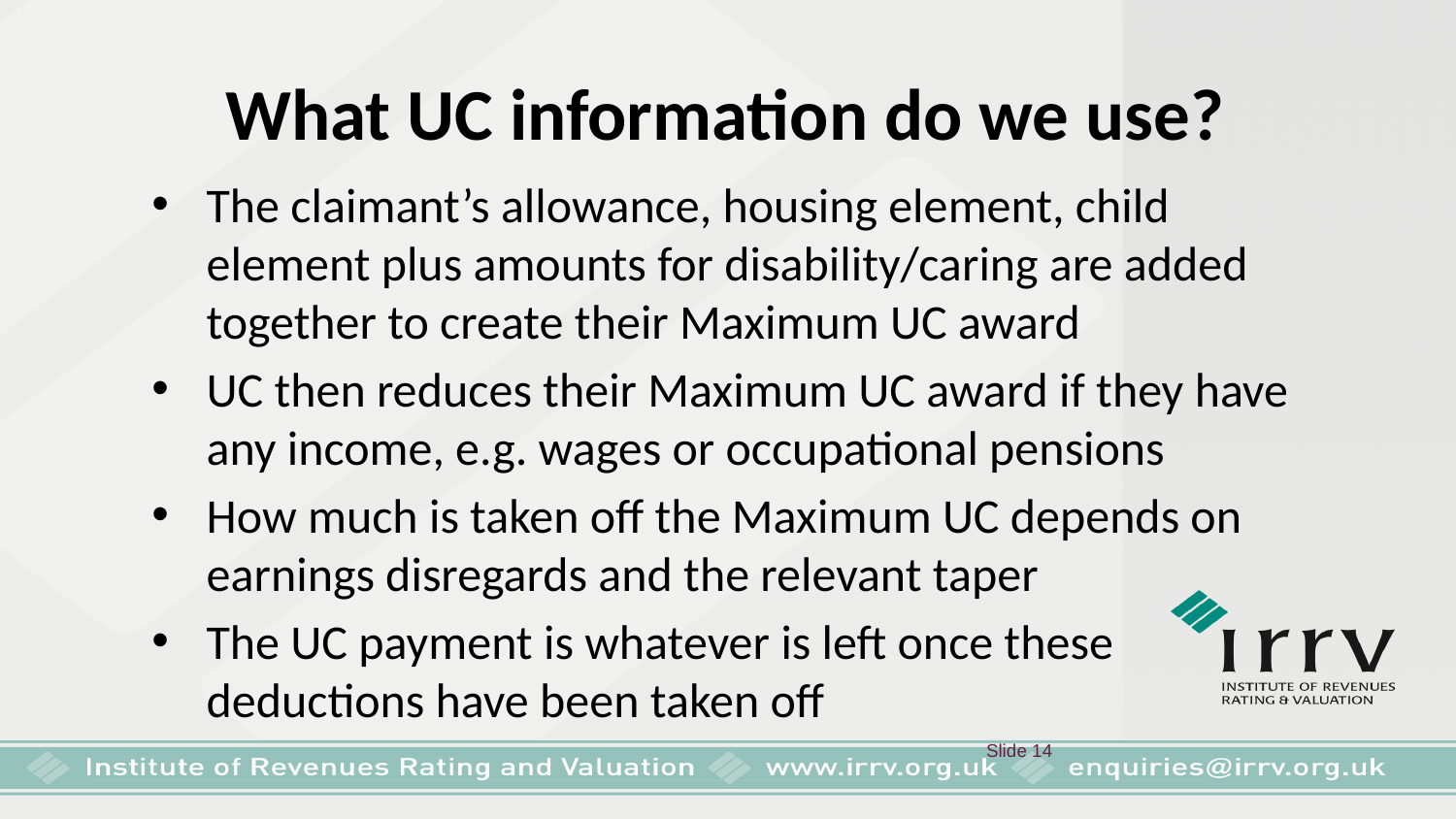

# What UC information do we use?
The claimant’s allowance, housing element, child element plus amounts for disability/caring are added together to create their Maximum UC award
UC then reduces their Maximum UC award if they have any income, e.g. wages or occupational pensions
How much is taken off the Maximum UC depends on earnings disregards and the relevant taper
The UC payment is whatever is left once these deductions have been taken off
 Slide 14